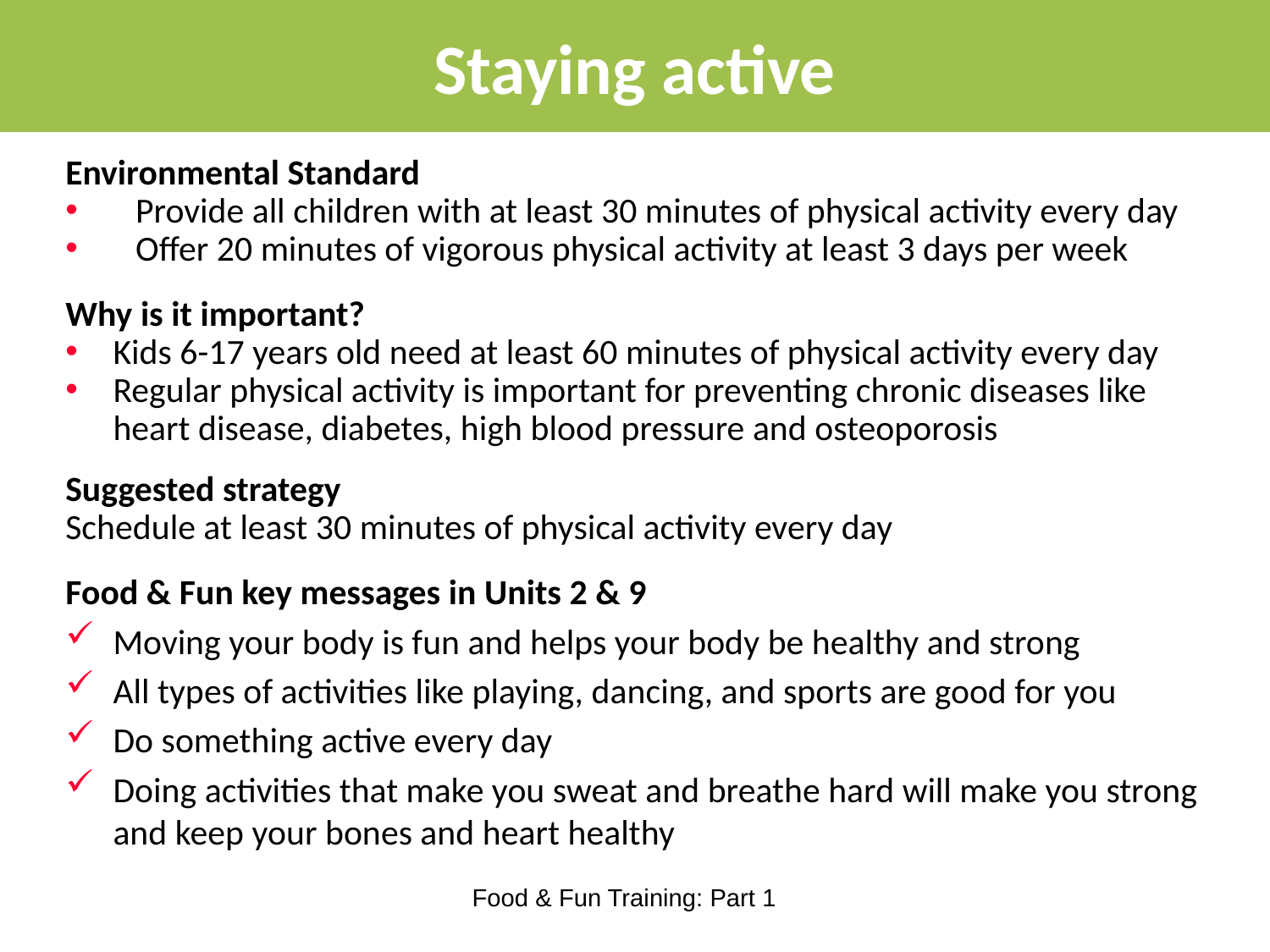

# Staying active
Environmental Standard
     Provide all children with at least 30 minutes of physical activity every day
     Offer 20 minutes of vigorous physical activity at least 3 days per week

Why is it important?
Kids 6-17 years old need at least 60 minutes of physical activity every day
Regular physical activity is important for preventing chronic diseases like heart disease, diabetes, high blood pressure and osteoporosis

Suggested strategy
Schedule at least 30 minutes of physical activity every day

Food & Fun key messages in Units 2 & 9
Moving your body is fun and helps your body be healthy and strong
All types of activities like playing, dancing, and sports are good for you
Do something active every day
Doing activities that make you sweat and breathe hard will make you strong and keep your bones and heart healthy
Food & Fun Training: Part 1